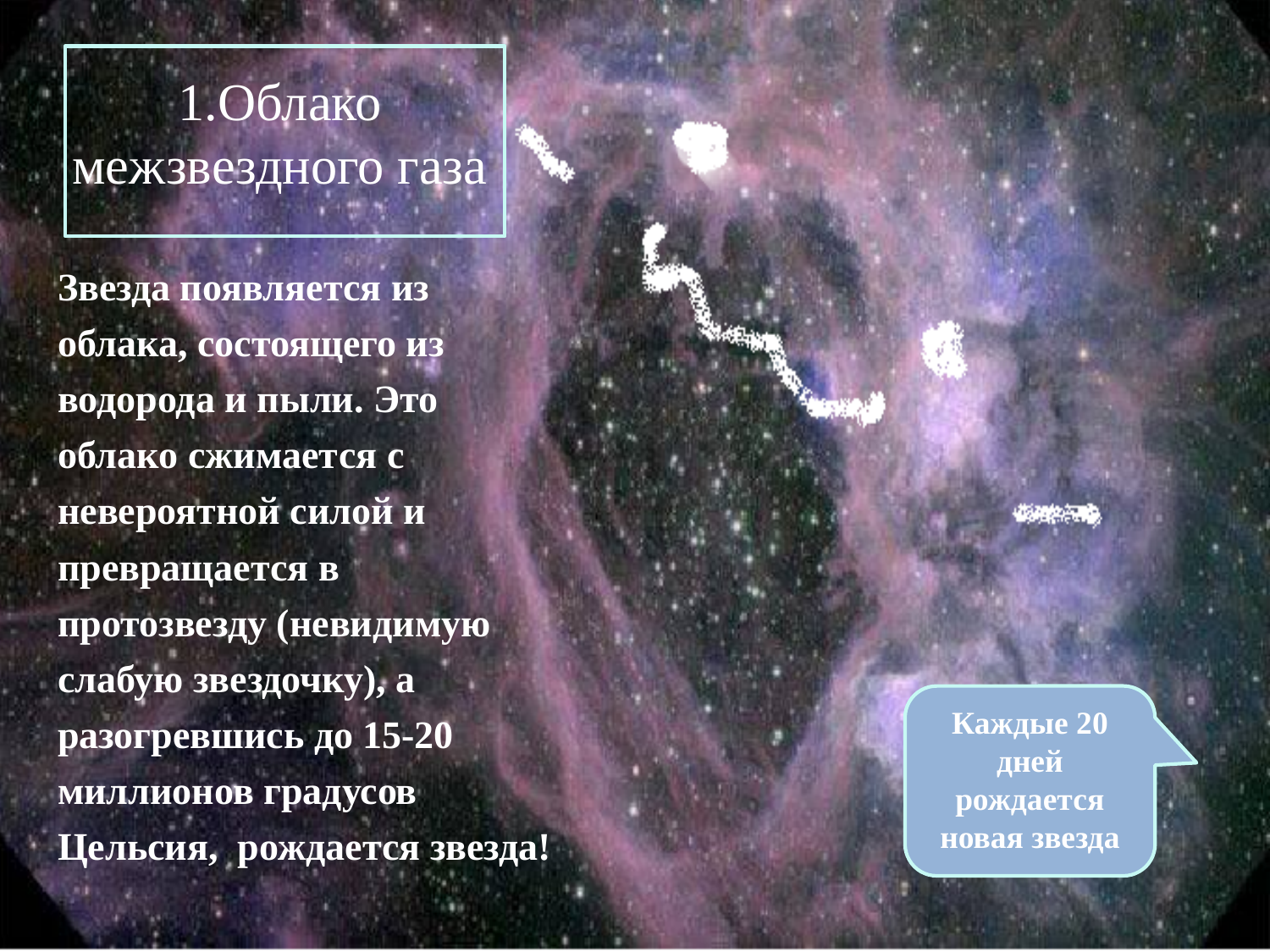

# 1.Облако межзвездного газа

Звезда появляется из облака, состоящего из водорода и пыли. Это облако сжимается с невероятной силой и превращается в протозвезду (невидимую слабую звездочку), а разогревшись до 15-20 миллионов градусов Цельсия,  рождается звезда!

Каждые 20 дней рождается новая звезда